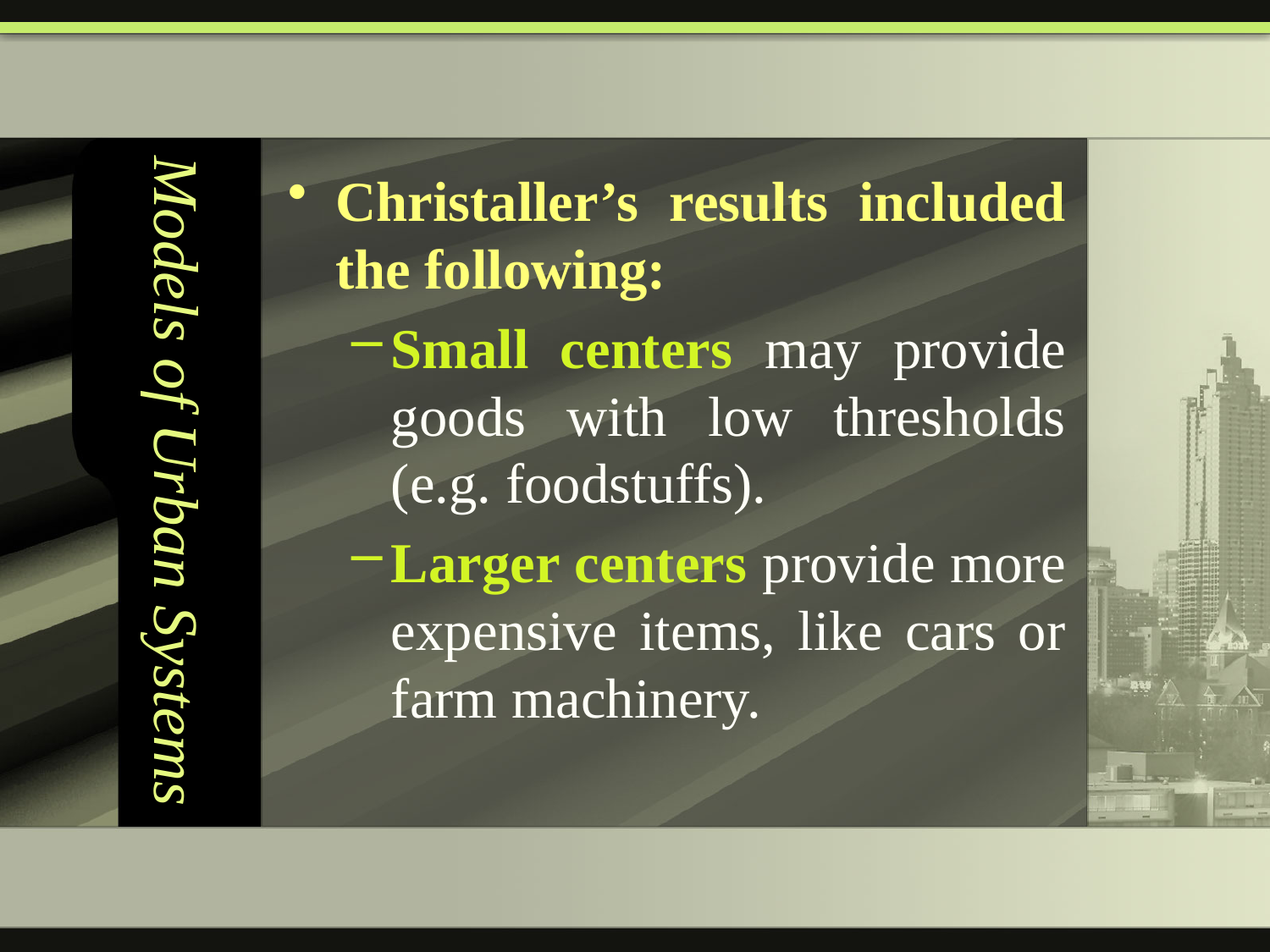

# Models of Urban Systems
Christaller’s results included the following:
Small centers may provide goods with low thresholds (e.g. foodstuffs).
Larger centers provide more expensive items, like cars or farm machinery.